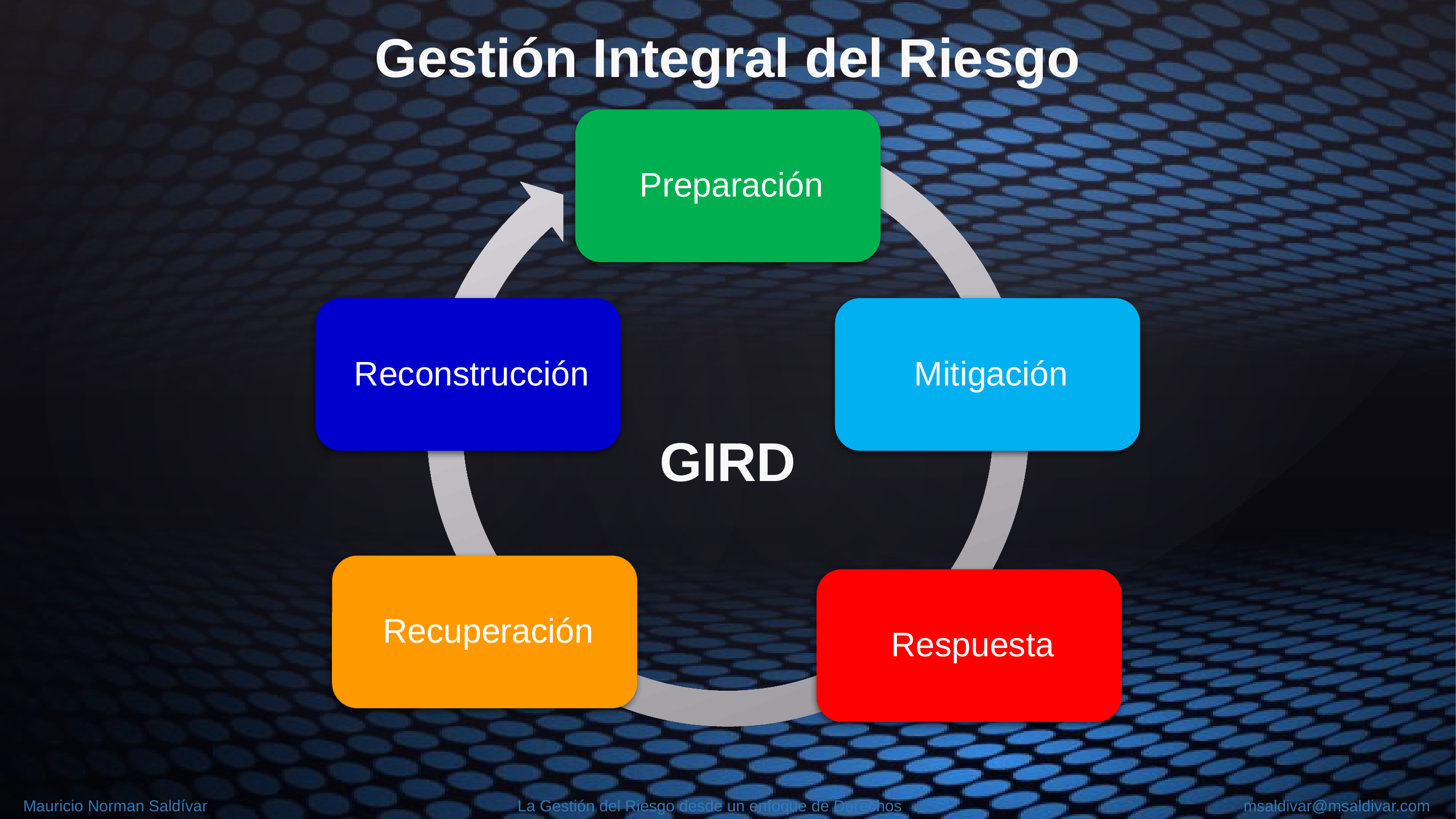

Gestión Integral del Riesgo
Preparación
Mitigación
Respuesta
Recuperación
Reconstrucción
GIRD
Mauricio Norman Saldívar                                                                     La Gestión del Riesgo desde un enfoque de Derechos                                                                            msaldivar@msaldivar.com